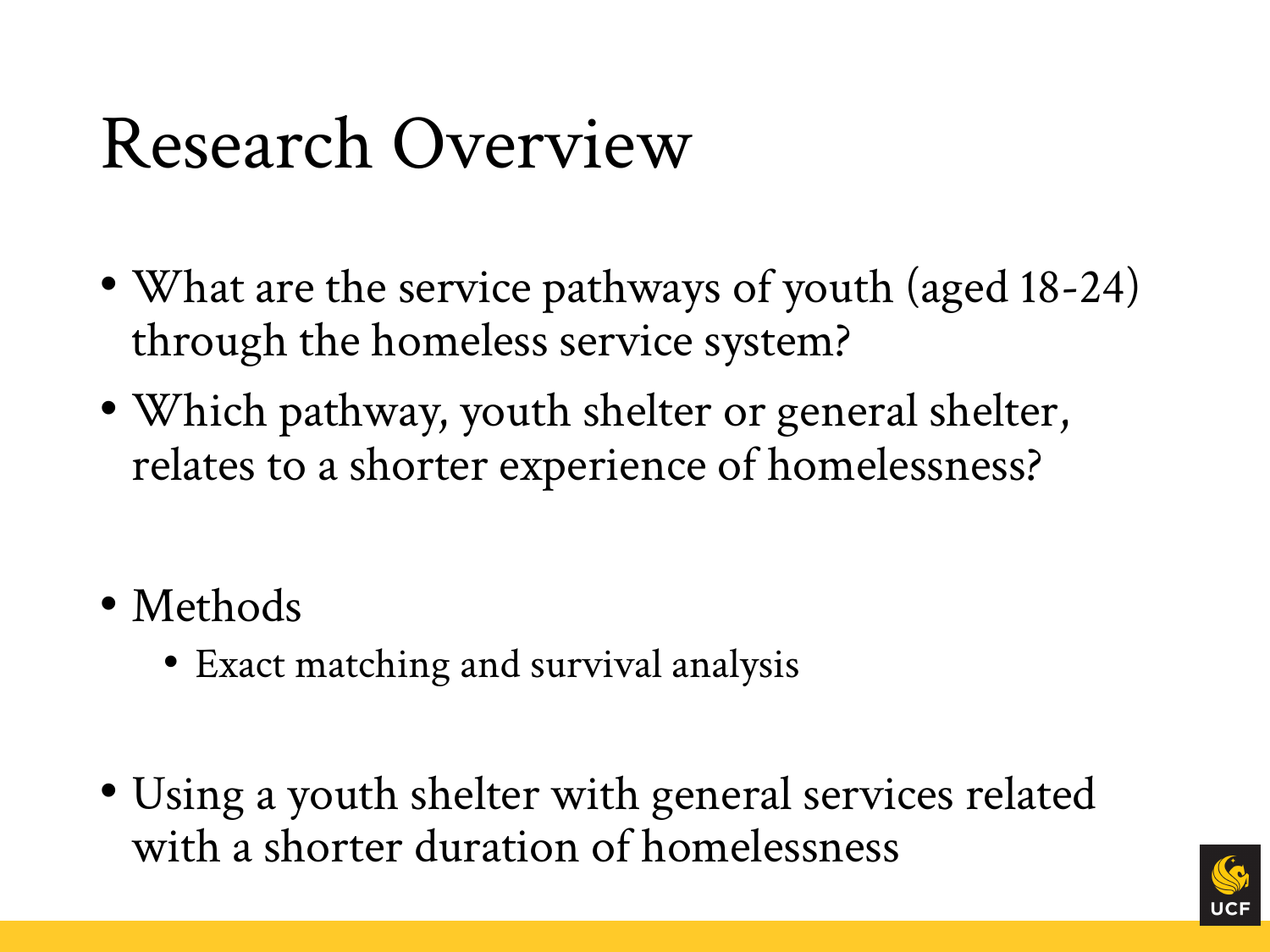

# Research Overview
What are the service pathways of youth (aged 18-24) through the homeless service system?
Which pathway, youth shelter or general shelter, relates to a shorter experience of homelessness?

Methods
Exact matching and survival analysis

Using a youth shelter with general services related with a shorter duration of homelessness